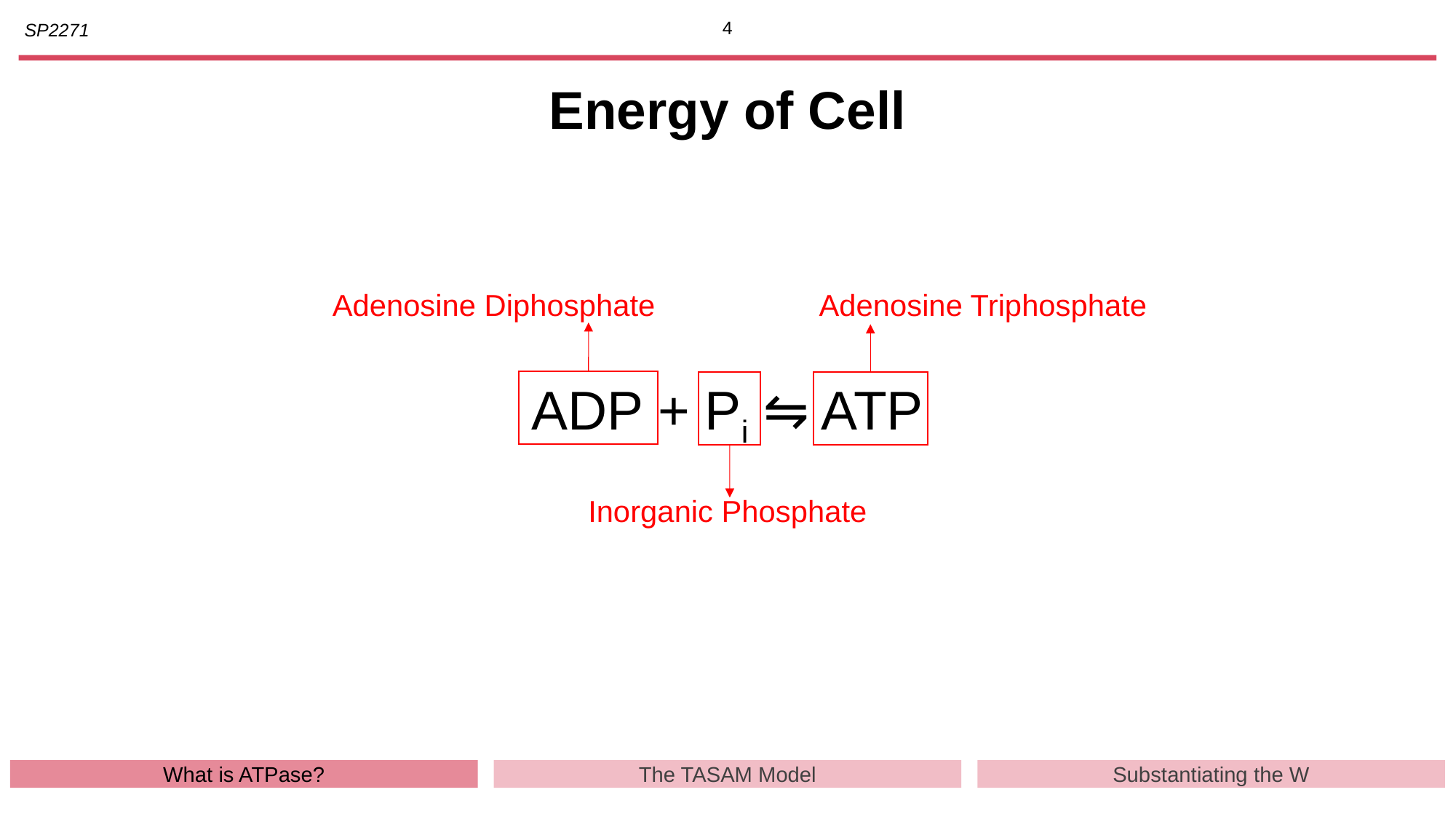

4
# Energy of Cell
Adenosine Diphosphate
Adenosine Triphosphate
ADP + Pi ⇋ ATP

Inorganic Phosphate
What is ATPase?
The TASAM Model
Substantiating the W